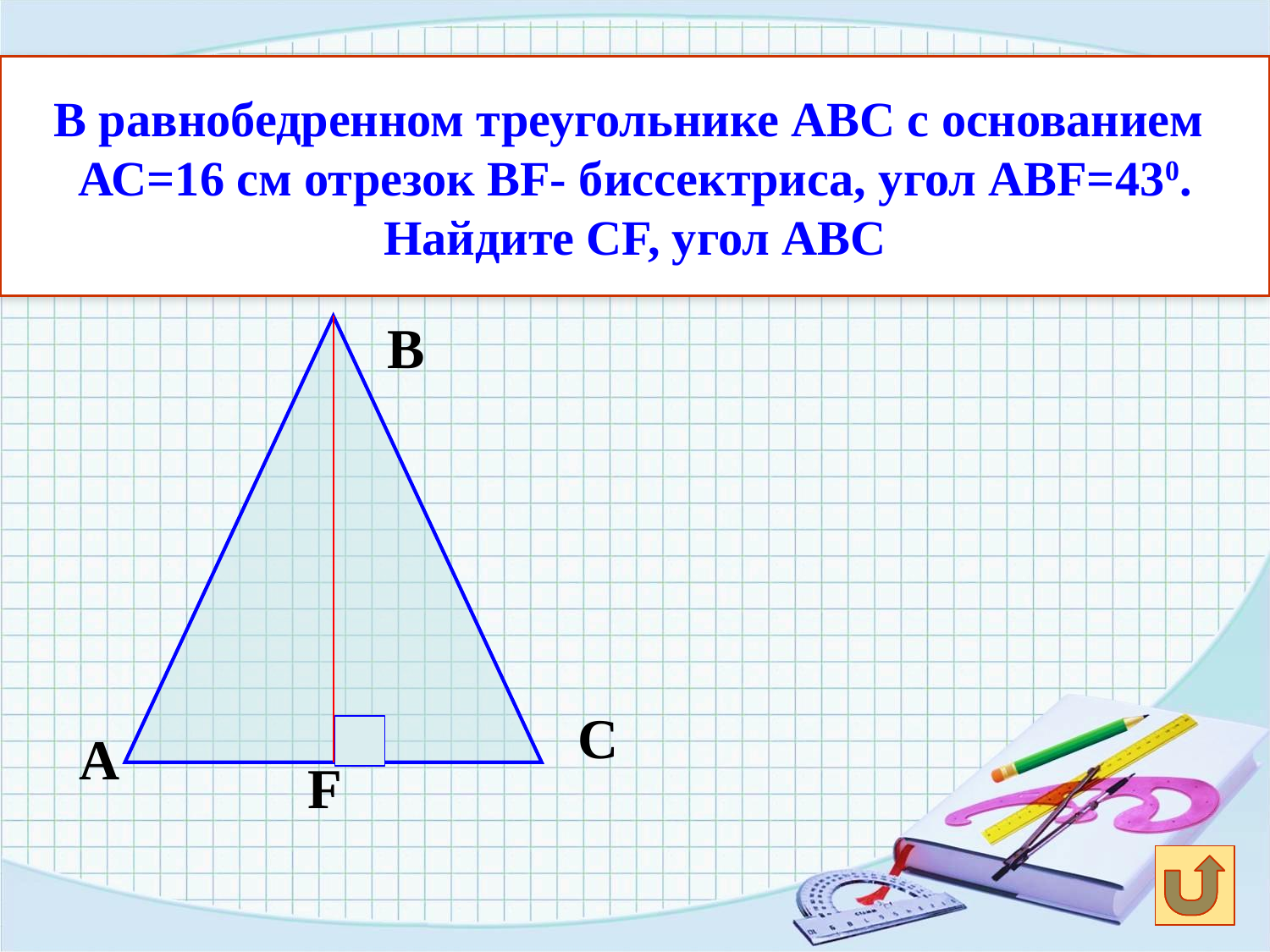

В равнобедренном треугольнике АВС с основанием
АС=16 см отрезок ВF- биссектриса, угол АВF=430.
Найдите СF, угол АВС
В

С

А
F